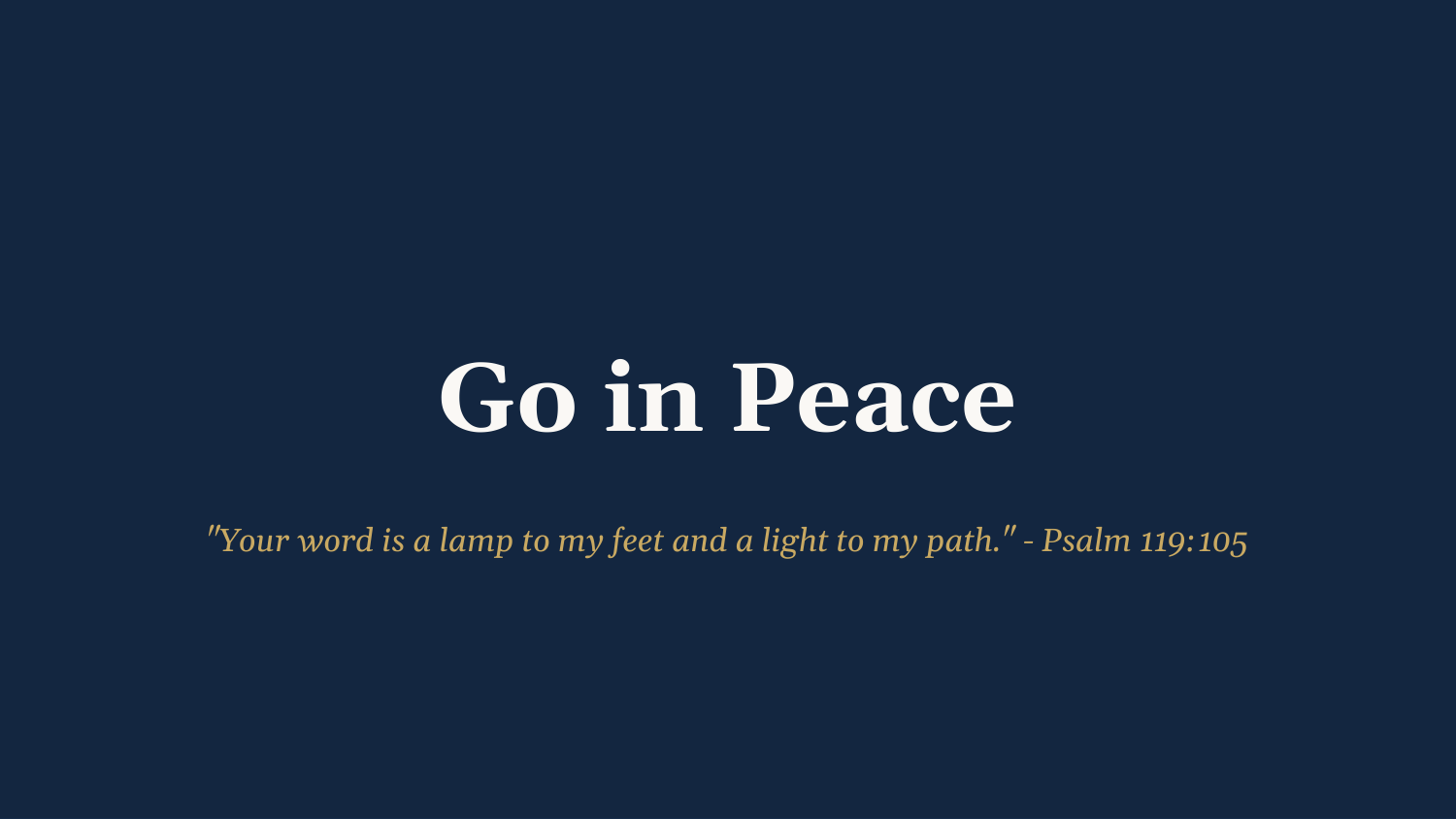

Go in Peace
"Your word is a lamp to my feet and a light to my path." - Psalm 119:105